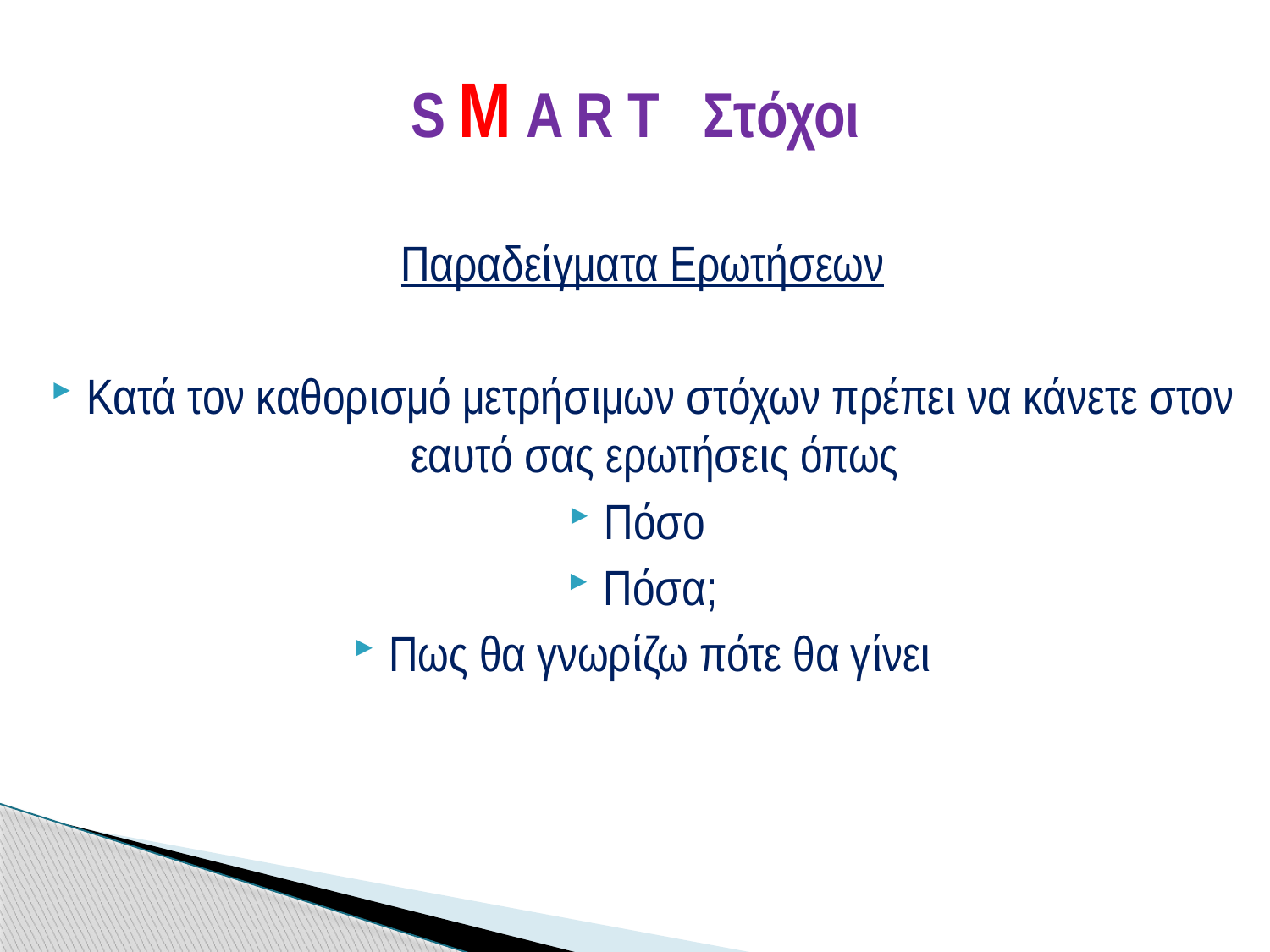

# S Μ A R T   Στόχοι
Παραδείγματα Ερωτήσεων

Κατά τον καθορισμό μετρήσιμων στόχων πρέπει να κάνετε στον εαυτό σας ερωτήσεις όπως
Πόσο
Πόσα;
Πως θα γνωρίζω πότε θα γίνει